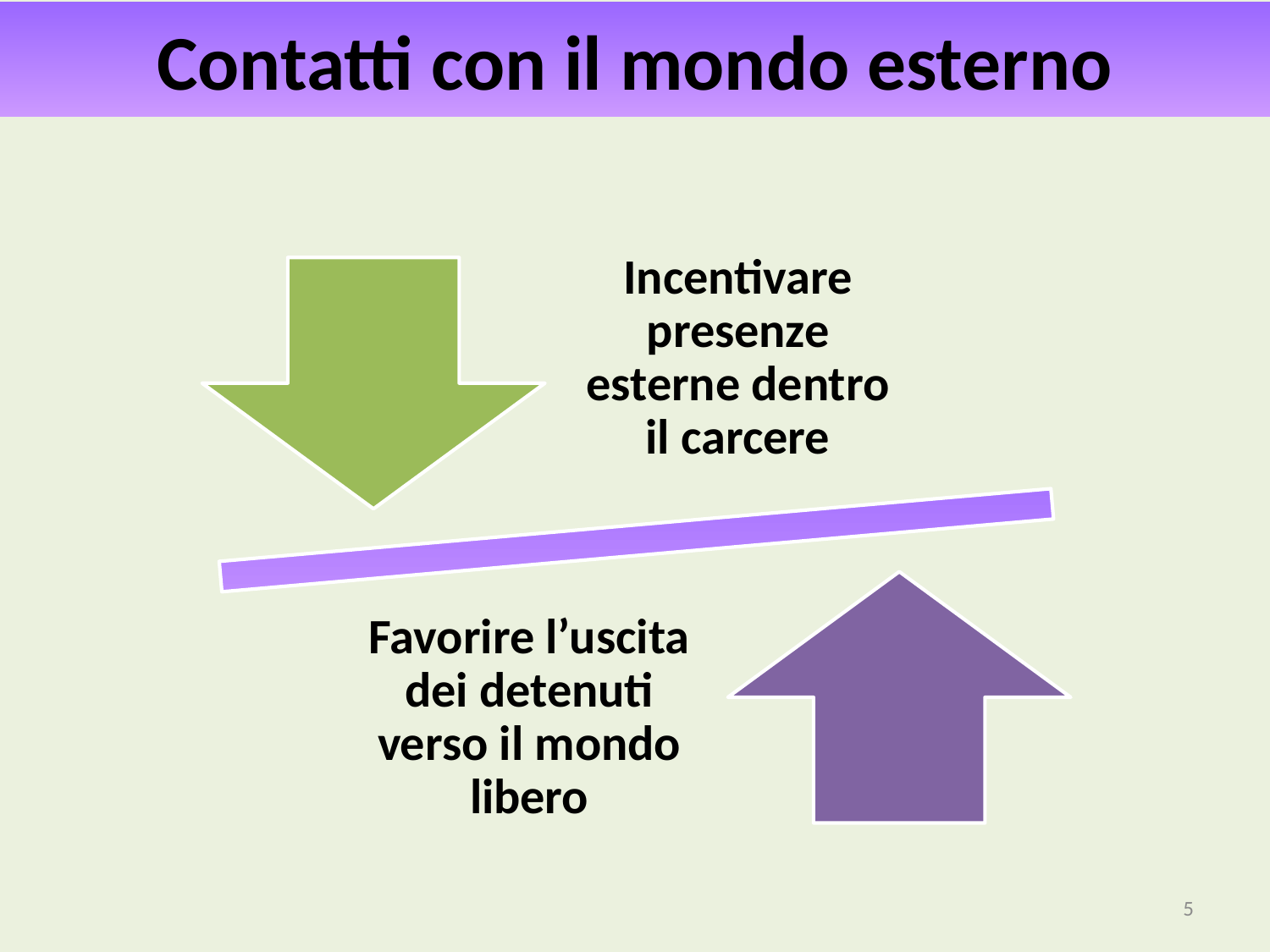

# Contatti con il mondo esterno
Incentivare presenze esterne dentro il carcere
Favorire l’uscita dei detenuti verso il mondo libero
5